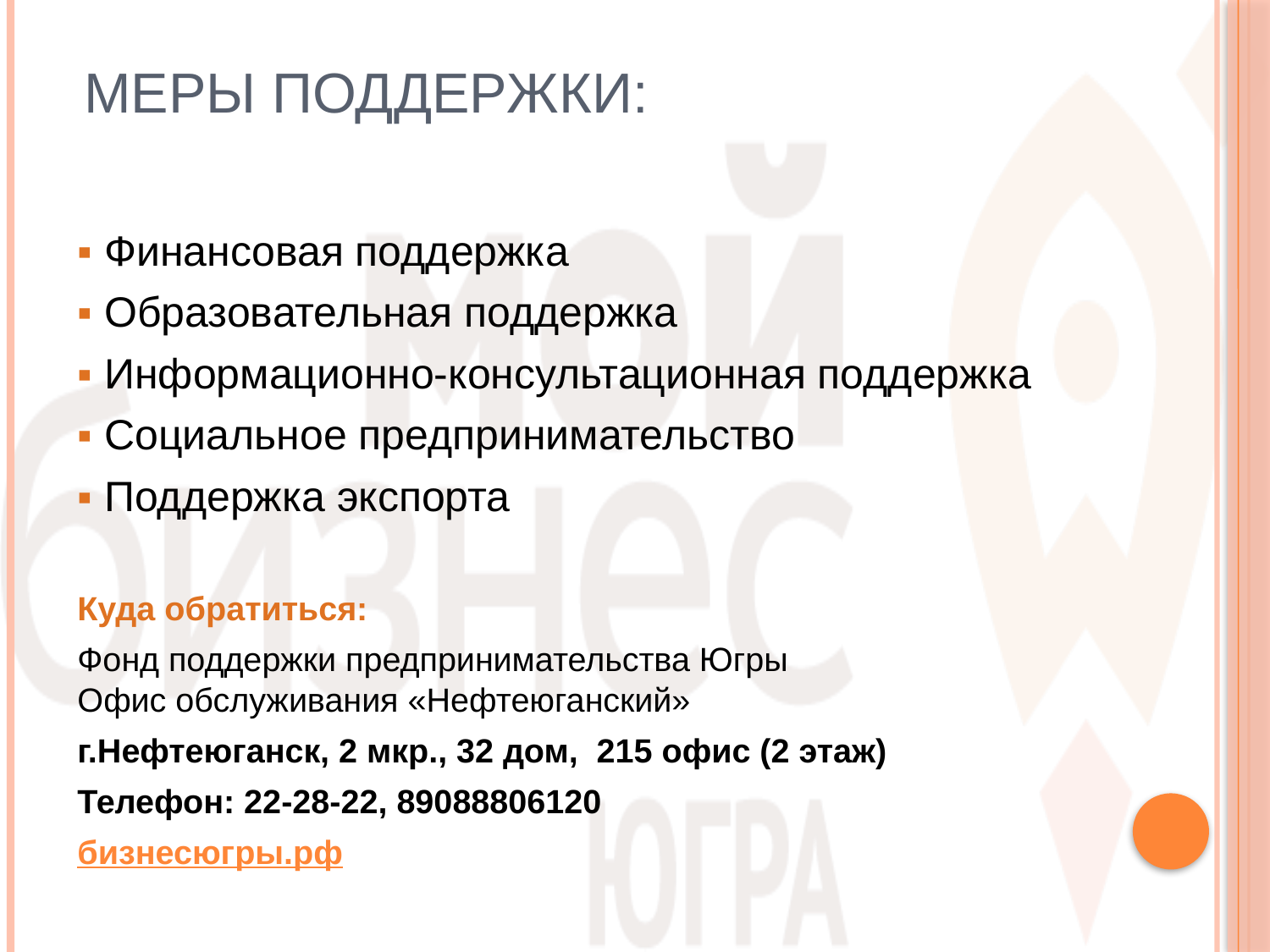

# Меры поддержки:

▪ Финансовая поддержка
▪ Образовательная поддержка
▪ Информационно-консультационная поддержка
▪ Социальное предпринимательство
▪ Поддержка экспорта

Куда обратиться:
Фонд поддержки предпринимательства Югры
Офис обслуживания «Нефтеюганский»
г.Нефтеюганск, 2 мкр., 32 дом,  215 офис (2 этаж)
Телефон: 22-28-22, 89088806120
бизнесюгры.рф